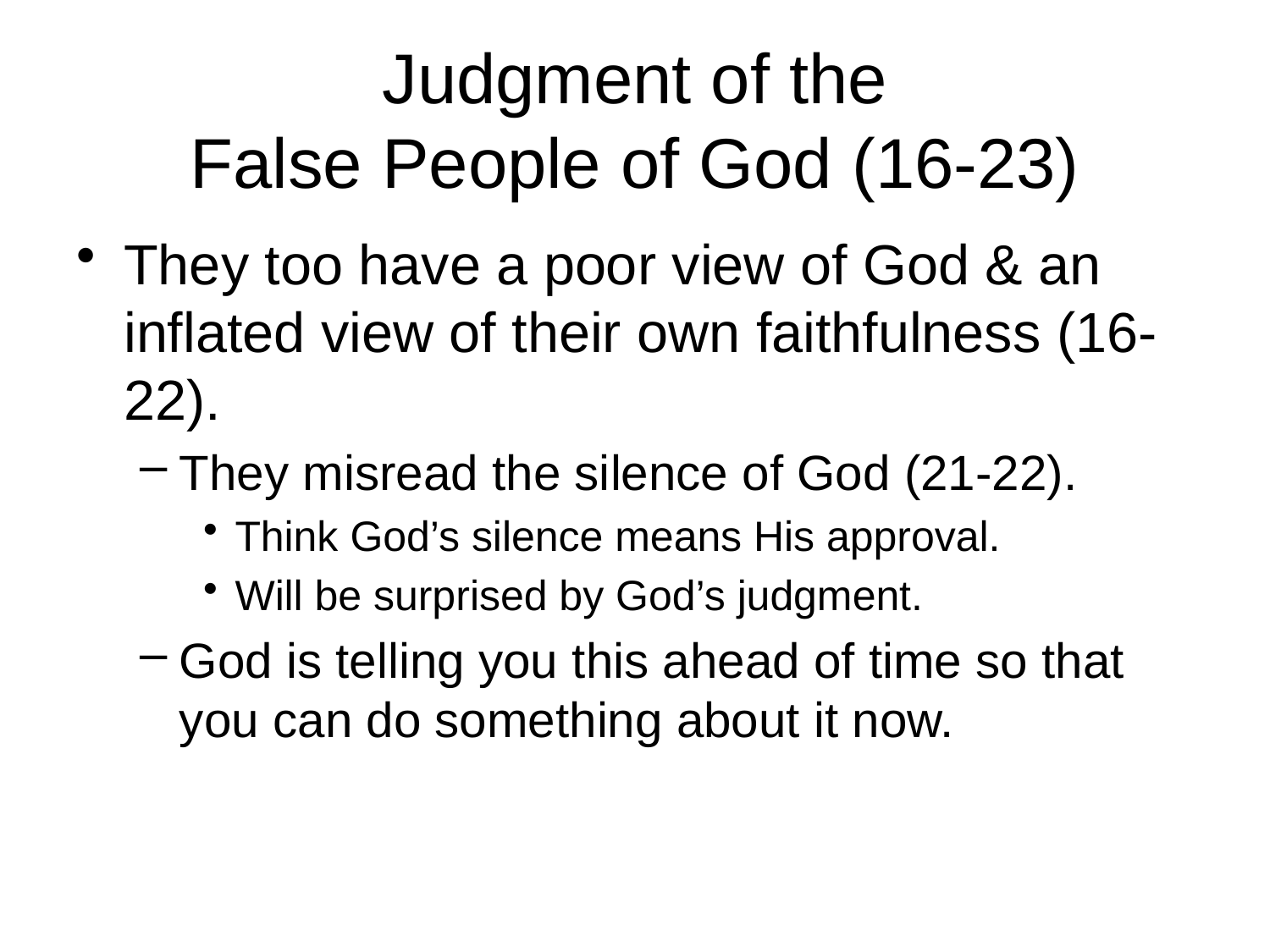

# Judgment of the False People of God (16-23)
They too have a poor view of God & an inflated view of their own faithfulness (16-22).
They misread the silence of God (21-22).
Think God’s silence means His approval.
Will be surprised by God’s judgment.
God is telling you this ahead of time so that you can do something about it now.